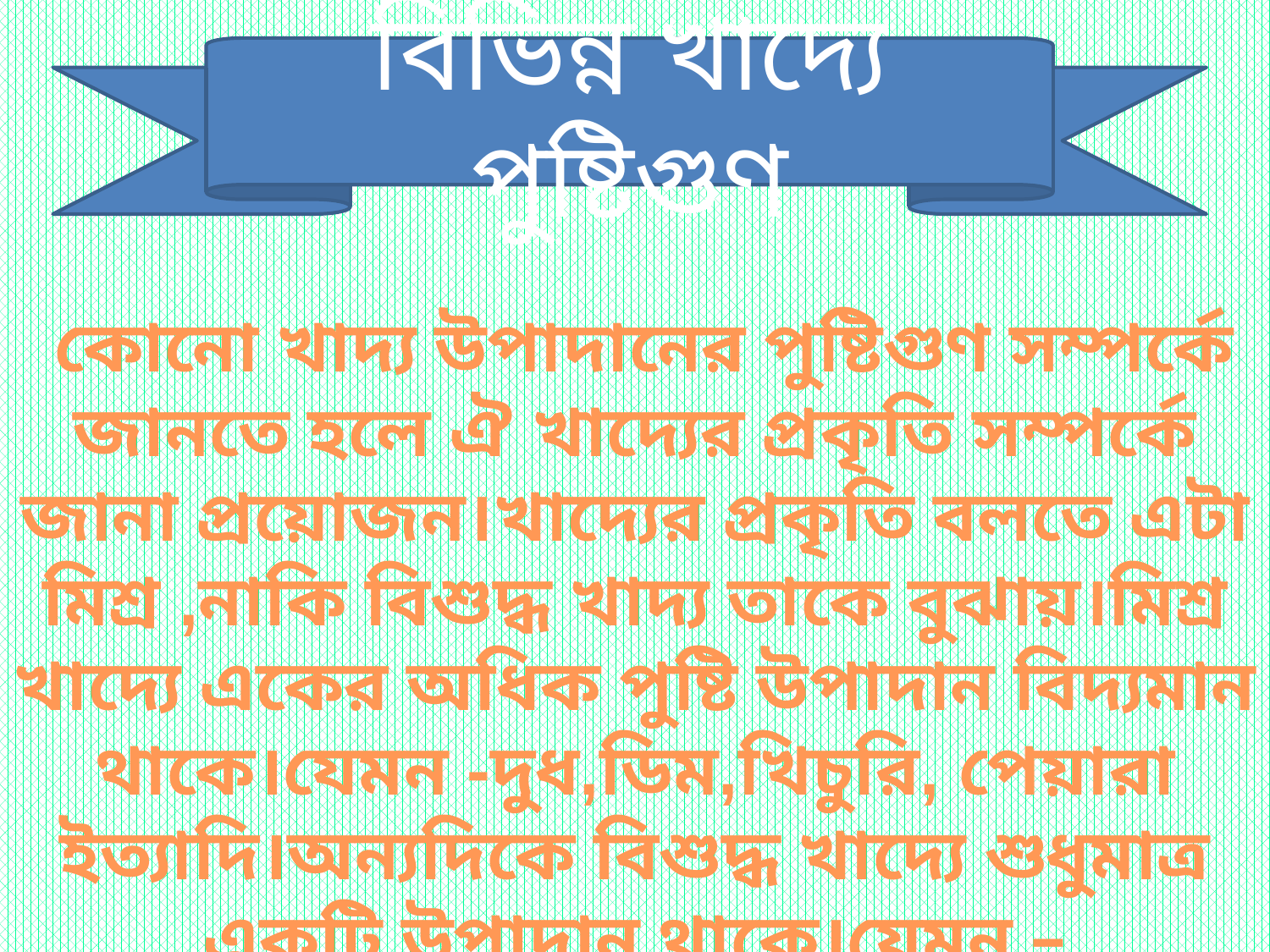

বিভিন্ন খাদ্যে পুষ্টিগুণ
 কোনো খাদ্য উপাদানের পুষ্টিগুণ সম্পর্কে জানতে হলে ঐ খাদ্যের প্রকৃতি সম্পর্কে জানা প্রয়োজন।খাদ্যের প্রকৃতি বলতে এটা মিশ্র ,নাকি বিশুদ্ধ খাদ্য তাকে বুঝায়।মিশ্র খাদ্যে একের অধিক পুষ্টি উপাদান বিদ্যমান থাকে।যেমন -দুধ,ডিম,খিচুরি, পেয়ারা ইত্যাদি।অন্যদিকে বিশুদ্ধ খাদ্যে শুধুমাত্র একটি উপাদান থাকে।যেমন –চিনি,গ্লুকোজ।এতে শর্করা জাতীয় উপাদান থাকে।